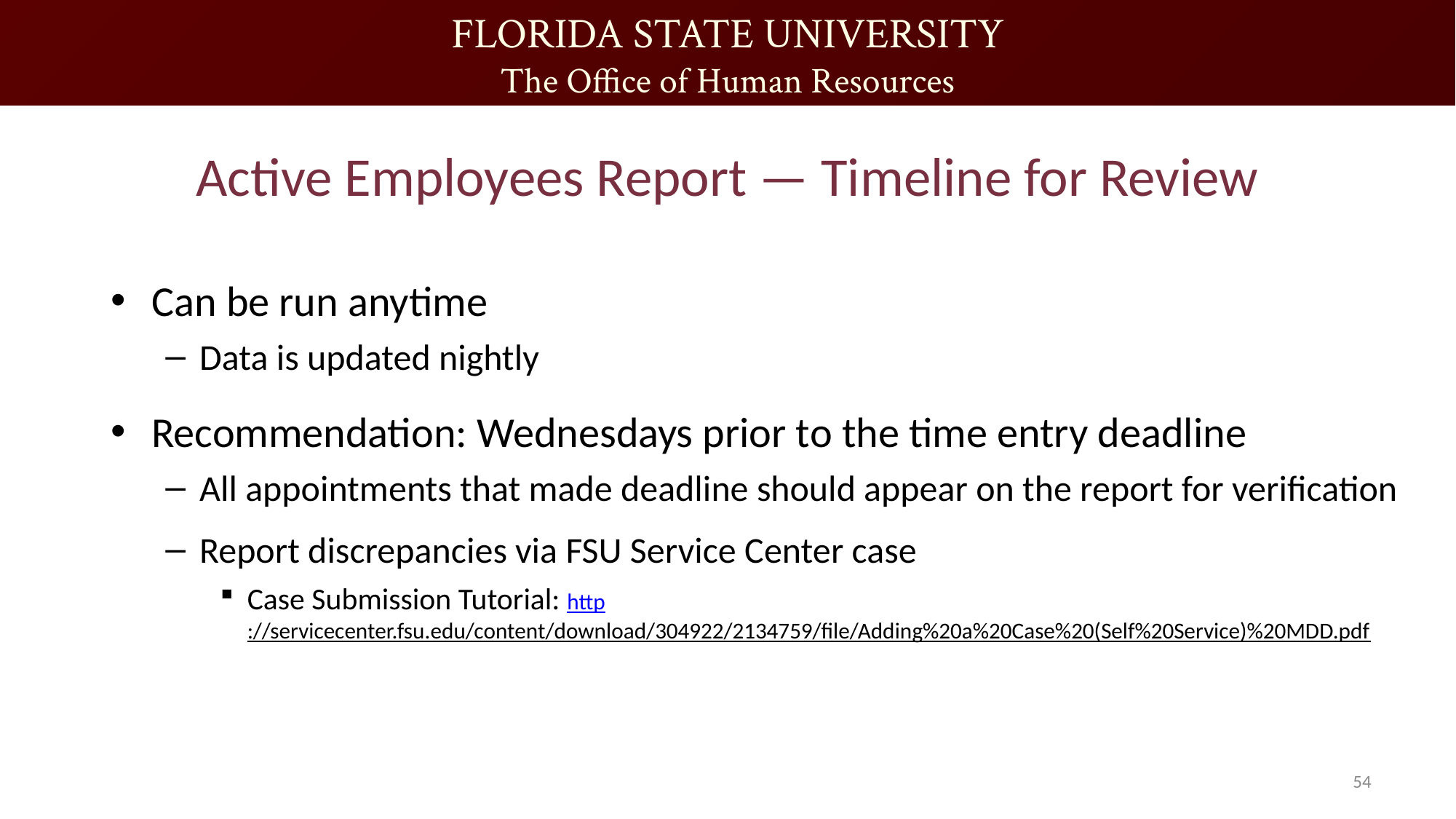

# Active Employees Report — Timeline for Review
Can be run anytime
Data is updated nightly
Recommendation: Wednesdays prior to the time entry deadline
All appointments that made deadline should appear on the report for verification
Report discrepancies via FSU Service Center case
Case Submission Tutorial: http://servicecenter.fsu.edu/content/download/304922/2134759/file/Adding%20a%20Case%20(Self%20Service)%20MDD.pdf

54